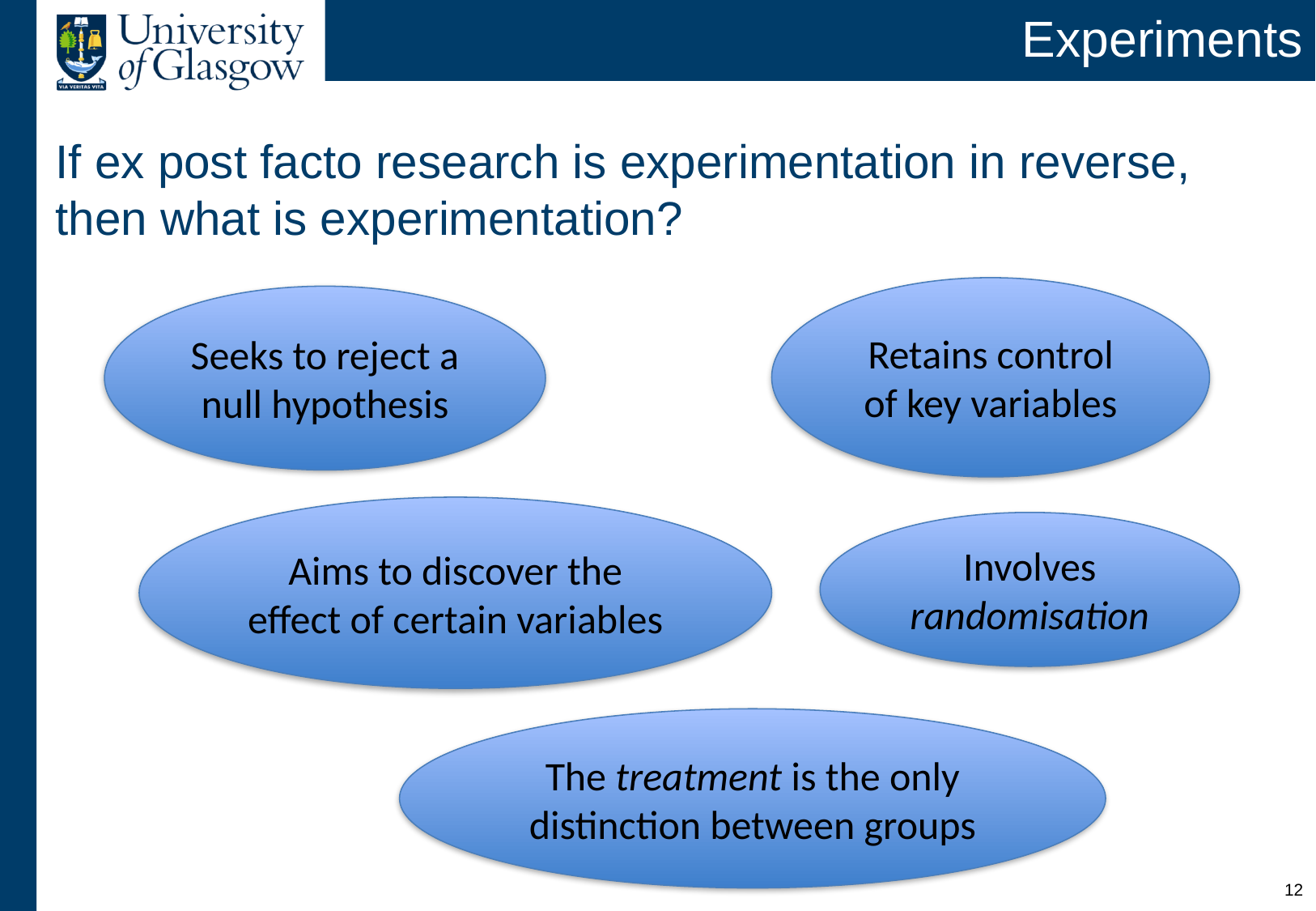

# Experiments
If ex post facto research is experimentation in reverse, then what is experimentation?
Retains control of key variables
Seeks to reject a null hypothesis
Aims to discover the effect of certain variables
Involves randomisation
The treatment is the only distinction between groups
12